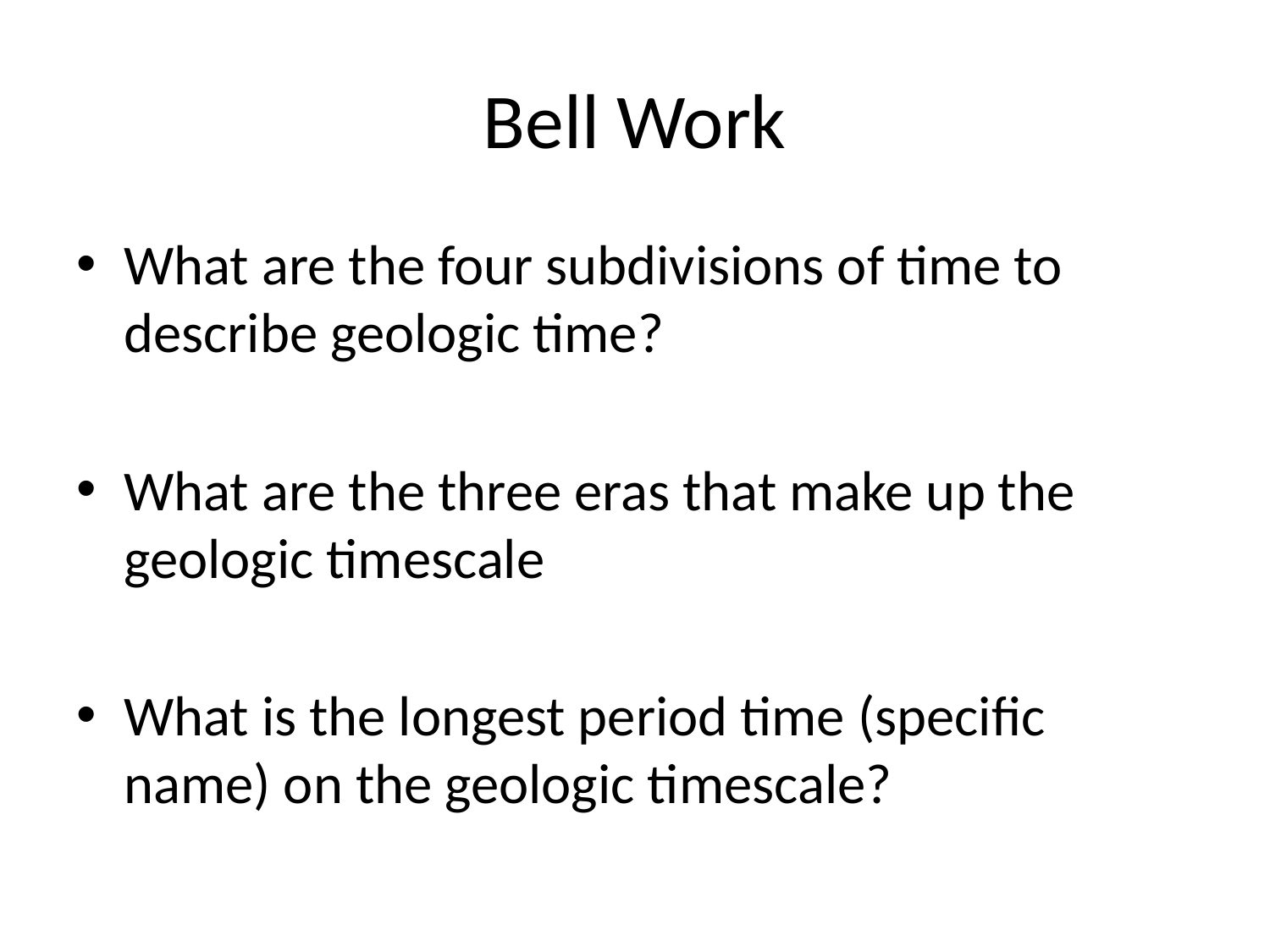

# Bell Work
What are the four subdivisions of time to describe geologic time?

What are the three eras that make up the geologic timescale

What is the longest period time (specific name) on the geologic timescale?